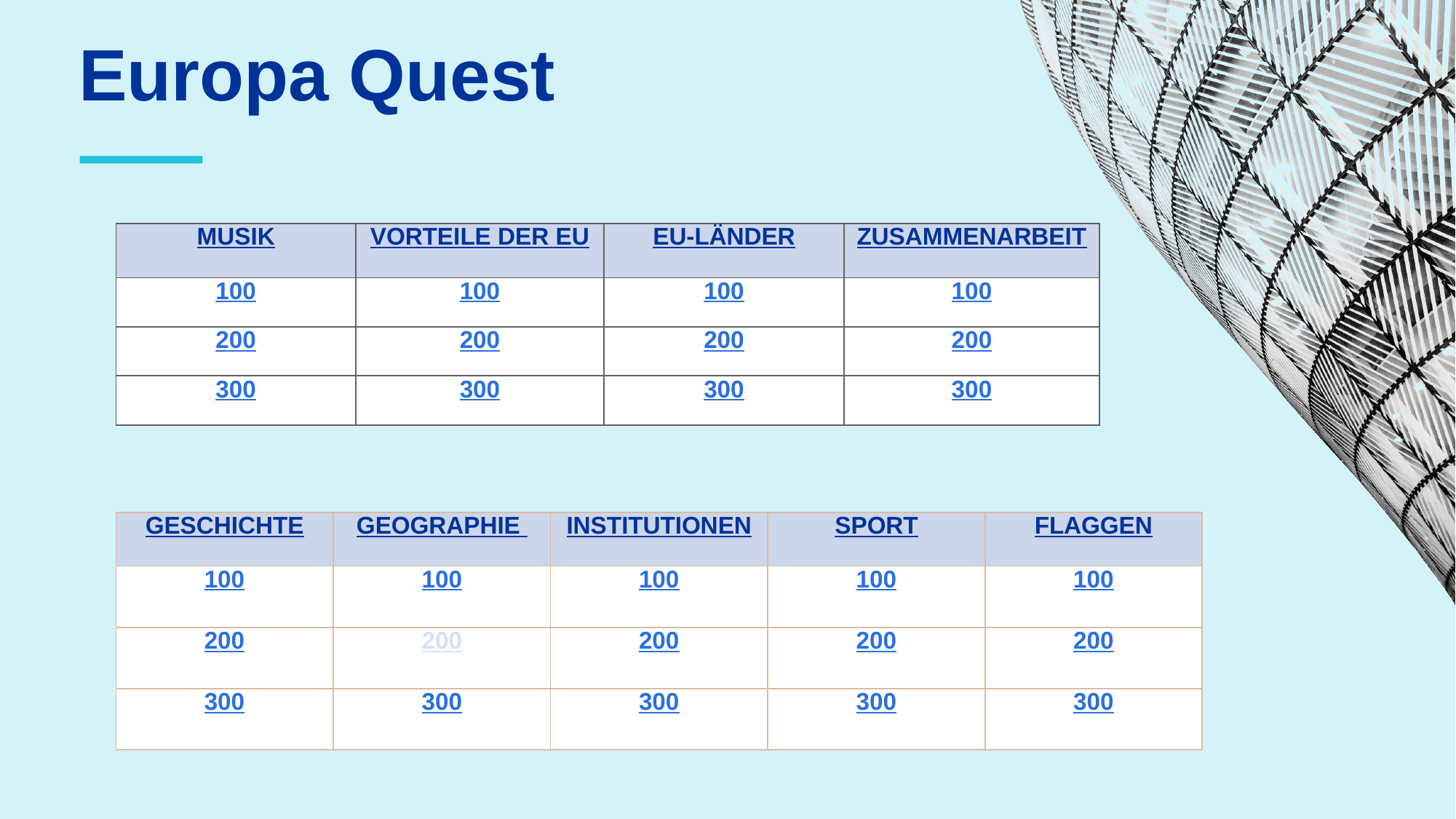

Europa Quest
⸺
| MUSIK | VORTEILE DER EU | EU-LÄNDER | ZUSAMMENARBEIT |
| --- | --- | --- | --- |
| 100 | 100 | 100 | 100 |
| 200 | 200 | 200 | 200 |
| 300 | 300 | 300 | 300 |
| GESCHICHTE | GEOGRAPHIE | INSTITUTIONEN | SPORT | FLAGGEN |
| --- | --- | --- | --- | --- |
| 100 | 100 | 100 | 100 | 100 |
| 200 | 200 | 200 | 200 | 200 |
| 300 | 300 | 300 | 300 | 300 |